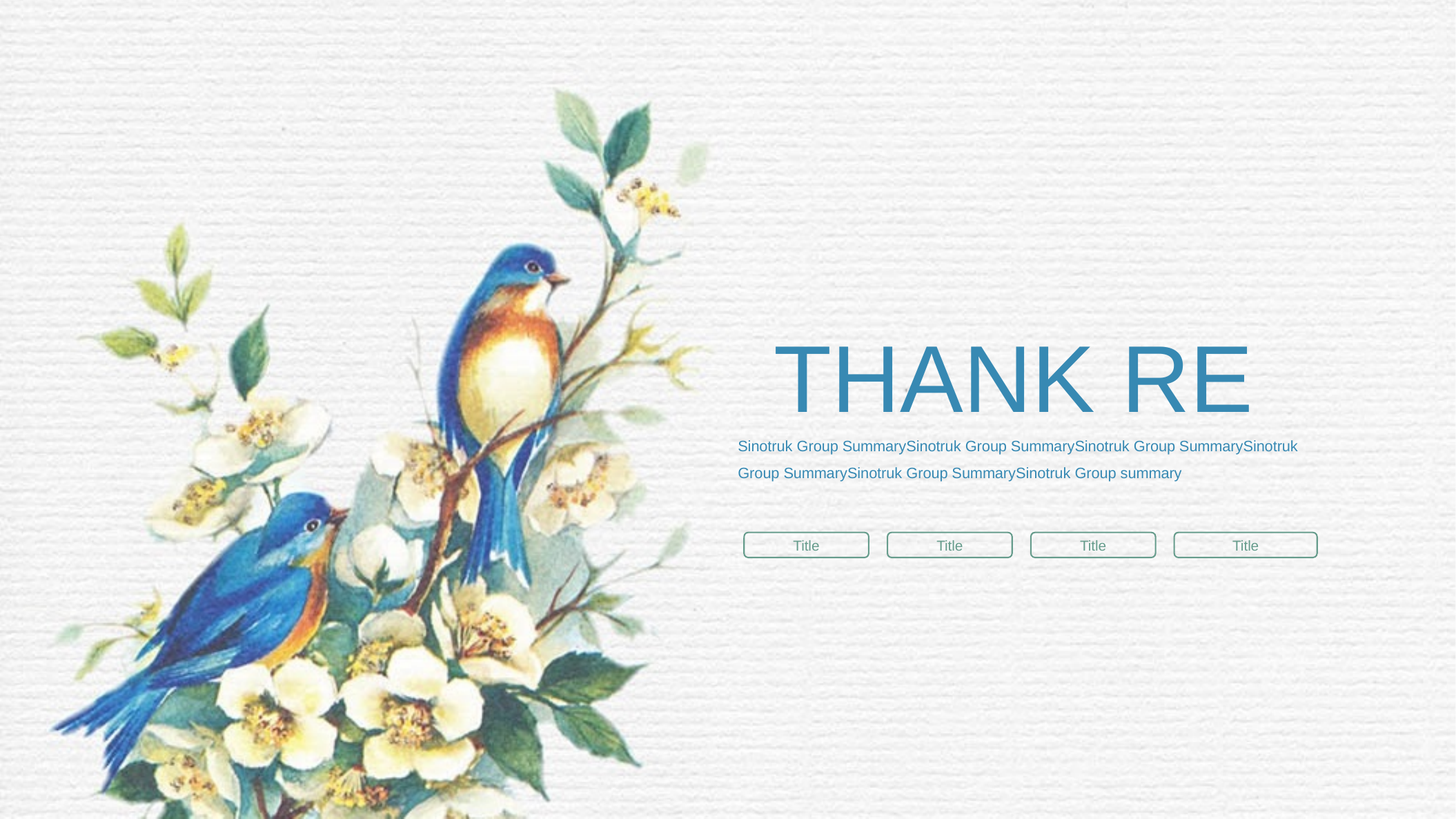

THANK RE
Sinotruk Group SummarySinotruk Group SummarySinotruk Group SummarySinotruk Group SummarySinotruk Group SummarySinotruk Group summary
Title
Title
Title
Title